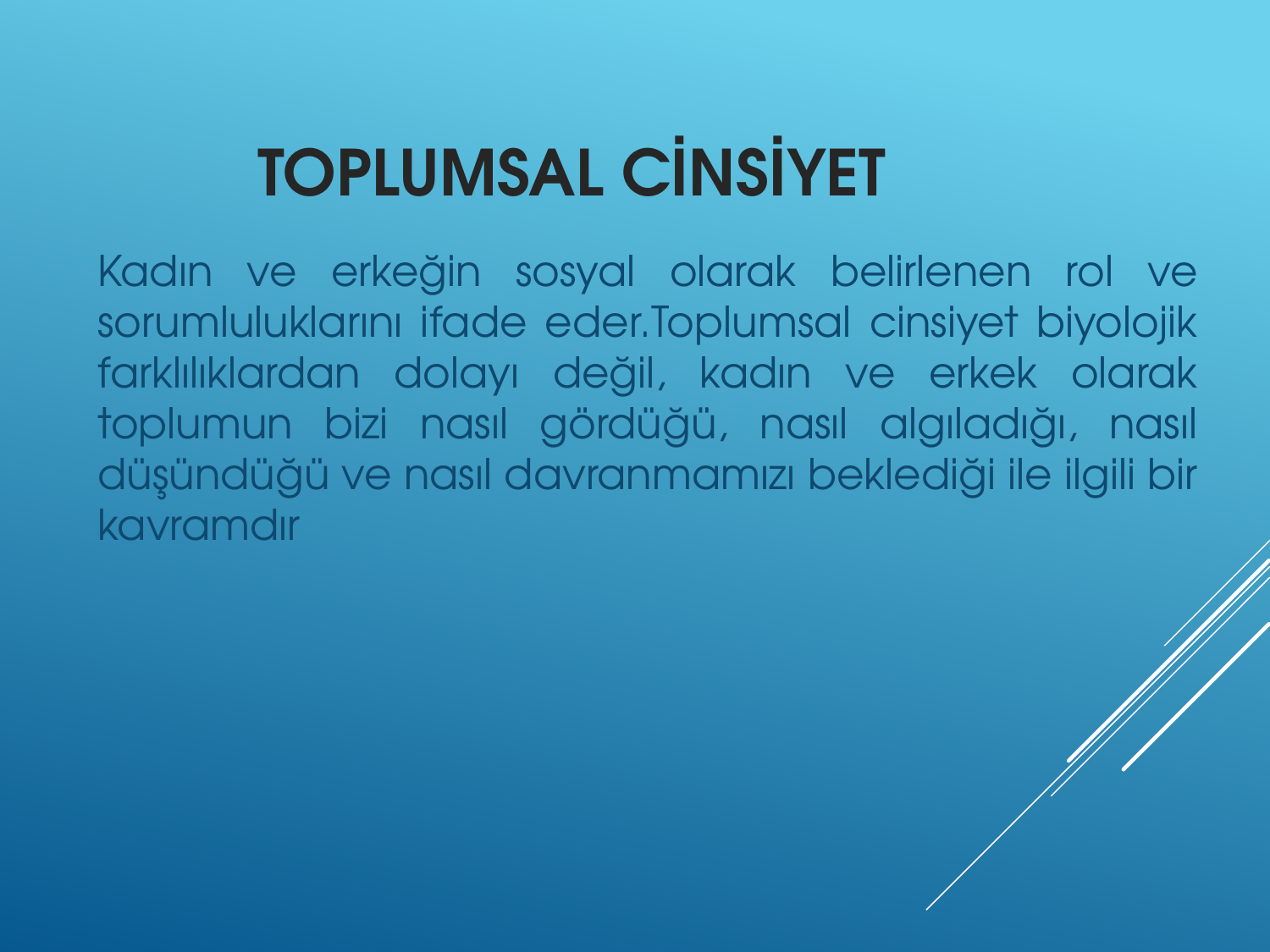

Kadın ve erkeğin sosyal olarak belirlenen rol ve sorumluluklarını ifade eder.Toplumsal cinsiyet biyolojik farklılıklardan dolayı değil, kadın ve erkek olarak toplumun bizi nasıl gördüğü, nasıl algıladığı, nasıl düşündüğü ve nasıl davranmamızı beklediği ile ilgili bir kavramdır
# TOPLUMSAL CİNSİYET